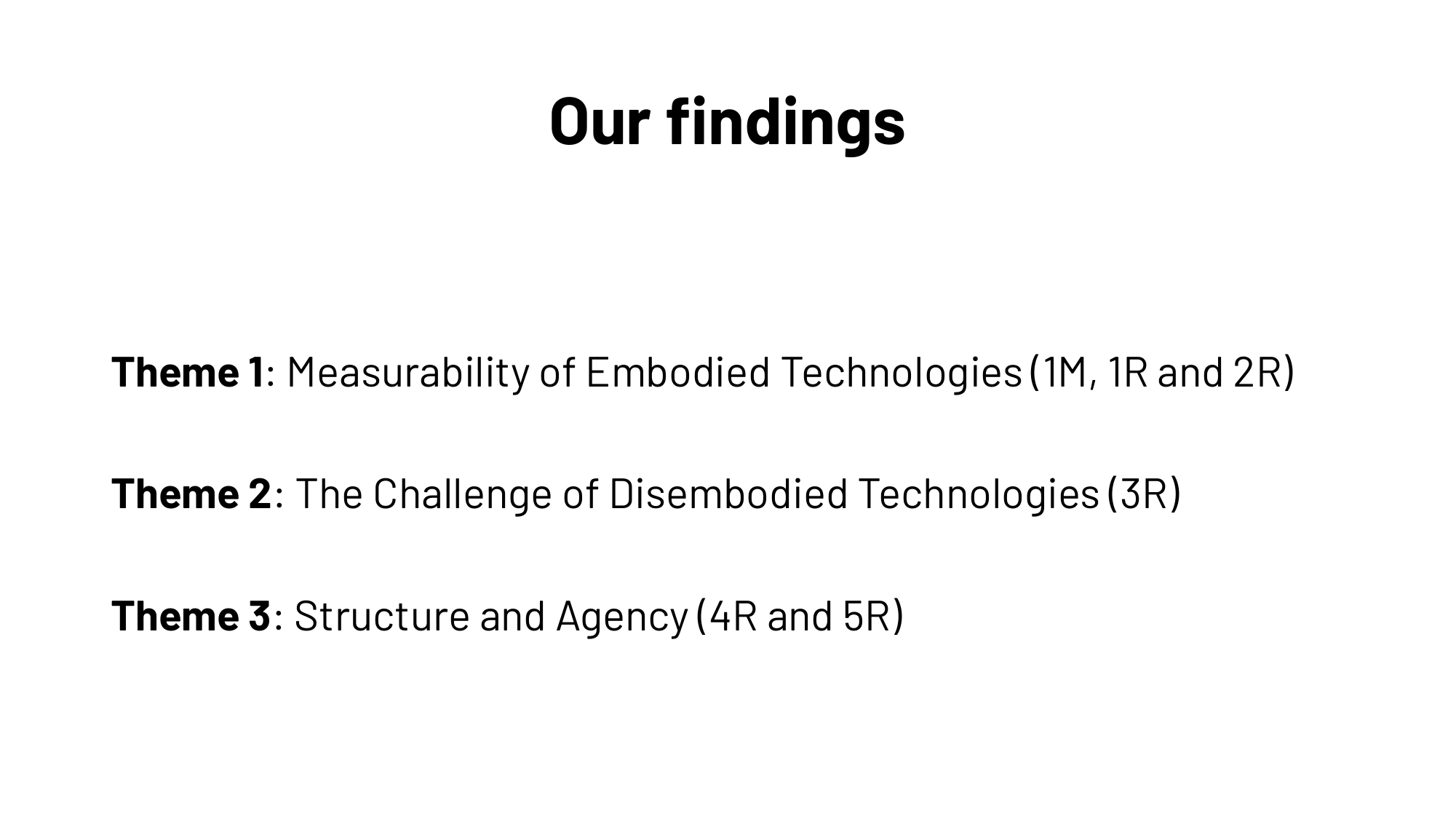

# Our findings

Theme 1: Measurability of Embodied Technologies (1M, 1R and 2R)

Theme 2: The Challenge of Disembodied Technologies (3R)

Theme 3: Structure and Agency (4R and 5R)